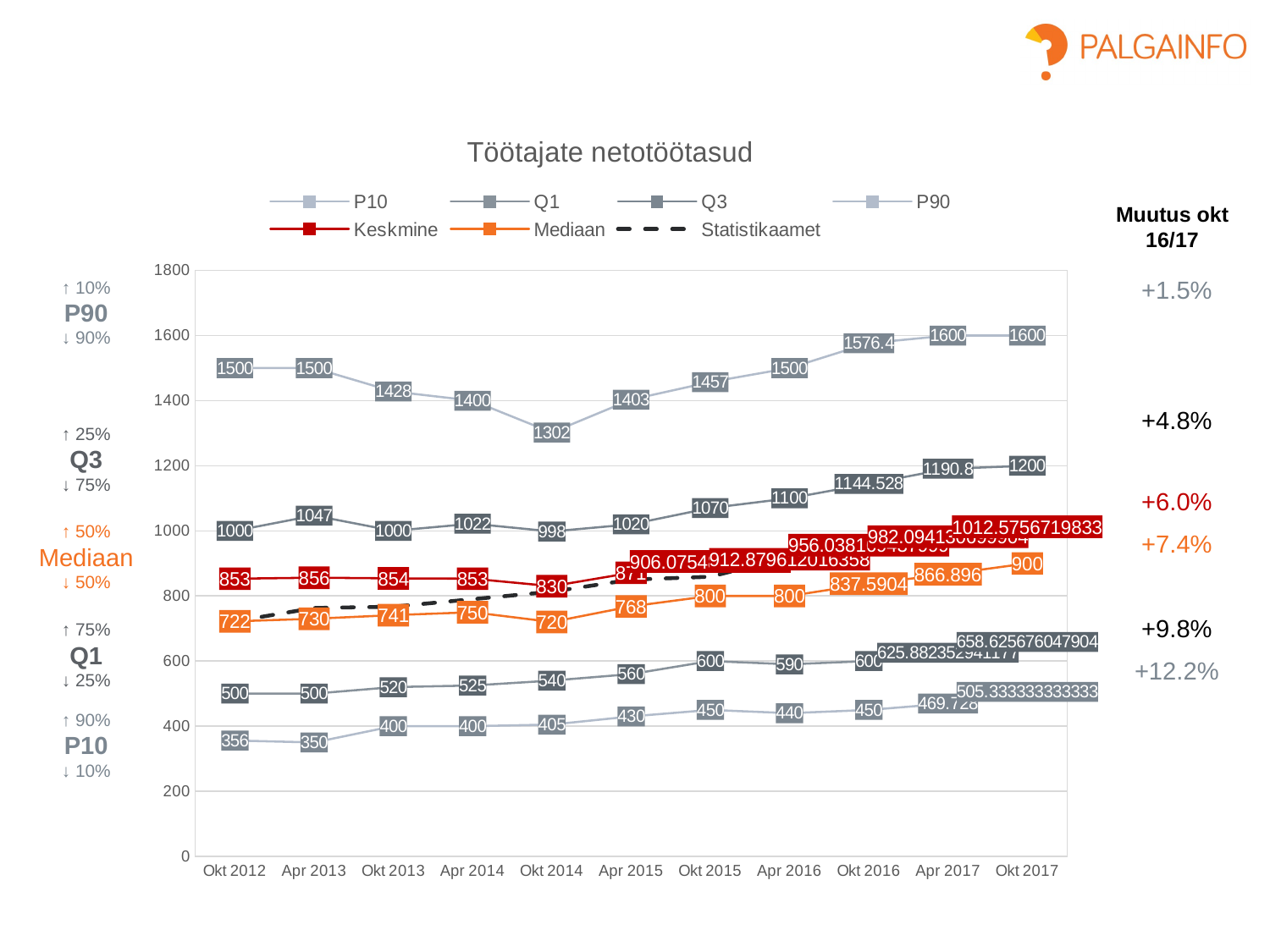

### Chart: Töötajate netotöötasud

| Category | P10 | Q1 | Q3 | P90 | Keskmine | Mediaan | Statistikaamet |
|---|---|---|---|---|---|---|---|
| Okt 2012 | 356.0 | 500.0 | 1000.0 | 1500.0 | 853.0 | 722.0 | 722.0 |
| Apr 2013 | 350.0 | 500.0 | 1047.0 | 1500.0 | 856.0 | 730.0 | 763.0 |
| Okt 2013 | 400.0 | 520.0 | 1000.0 | 1428.0 | 854.0 | 741.0 | 767.0 |
| Apr 2014 | 400.0 | 525.0 | 1022.0 | 1400.0 | 853.0 | 750.0 | 790.0 |
| Okt 2014 | 405.0 | 540.0 | 998.0 | 1302.0 | 830.0 | 720.0 | 813.0 |
| Apr 2015 | 430.0 | 560.0 | 1020.0 | 1403.0 | 871.0 | 768.0 | 850.0 |
| Okt 2015 | 450.0 | 600.0 | 1070.0 | 1457.0 | 906.0754852018187 | 800.0 | 859.0 |
| Apr 2016 | 440.0 | 590.0 | 1100.0 | 1500.0 | 912.879612016358 | 800.0 | 920.0 |
| Okt 2016 | 450.0 | 600.0 | 1144.528 | 1576.4 | 956.0381694379986 | 837.5903999999999 | 920.0 |
| Apr 2017 | 469.72799999999995 | 625.8823529411765 | 1190.8 | 1600.0 | 982.0941306999036 | 866.896 | 983.0 |
| Okt 2017 | 505.3333333333333 | 658.6256760479041 | 1200.0 | 1600.0 | 1012.5756719833008 | 900.0 | None |
Muutus okt 16/17
+1.5%
↑ 10%
P90
↓ 90%
+4.8%
↑ 25%
Q3
↓ 75%
+6.0%
↑ 50%
Mediaan
↓ 50%
+7.4%
+9.8%
↑ 75%
Q1
↓ 25%
+12.2%
↑ 90%
P10
↓ 10%